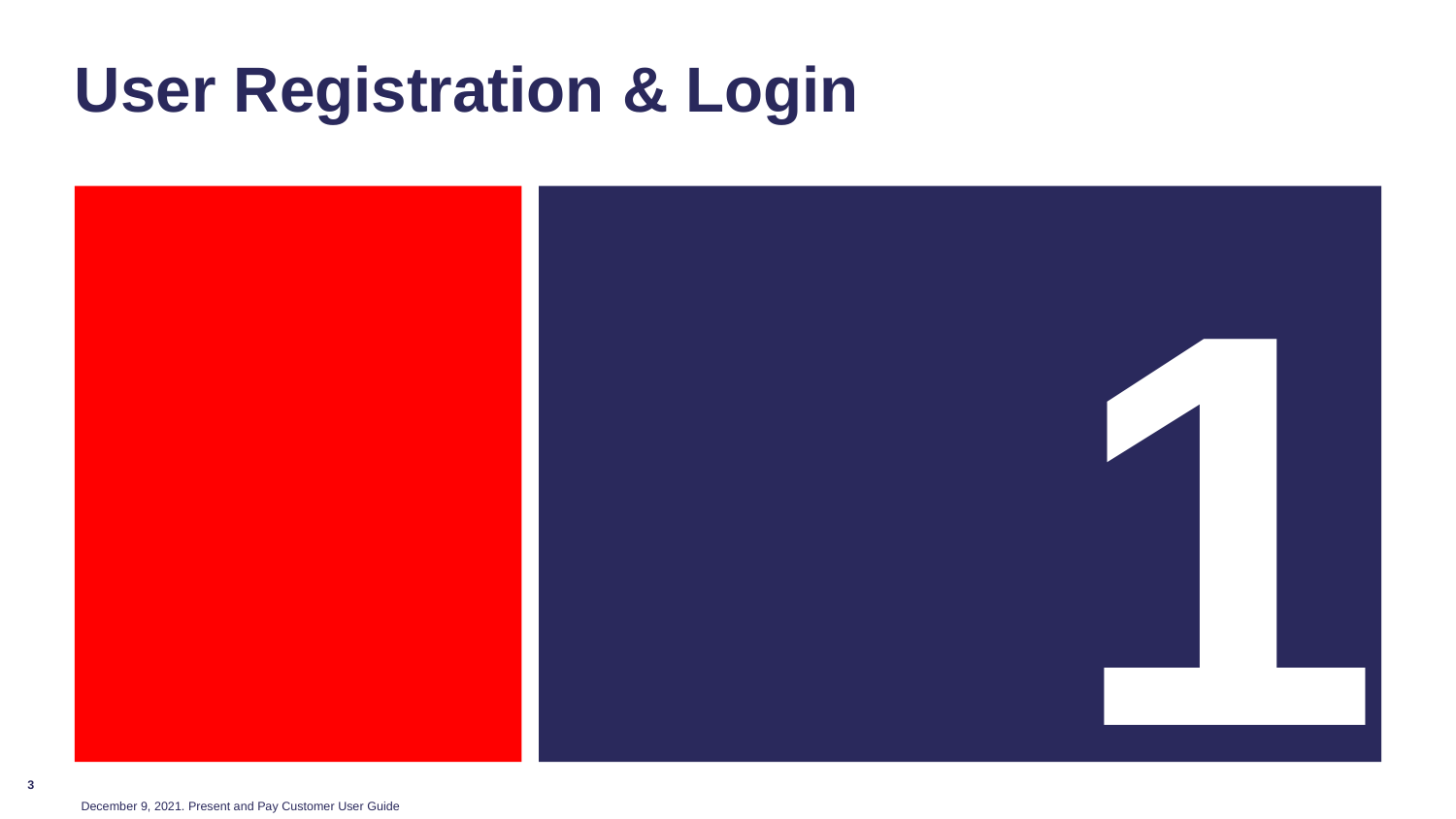

# User Registration & Login

1
3
December 9, 2021. Present and Pay Customer User Guide